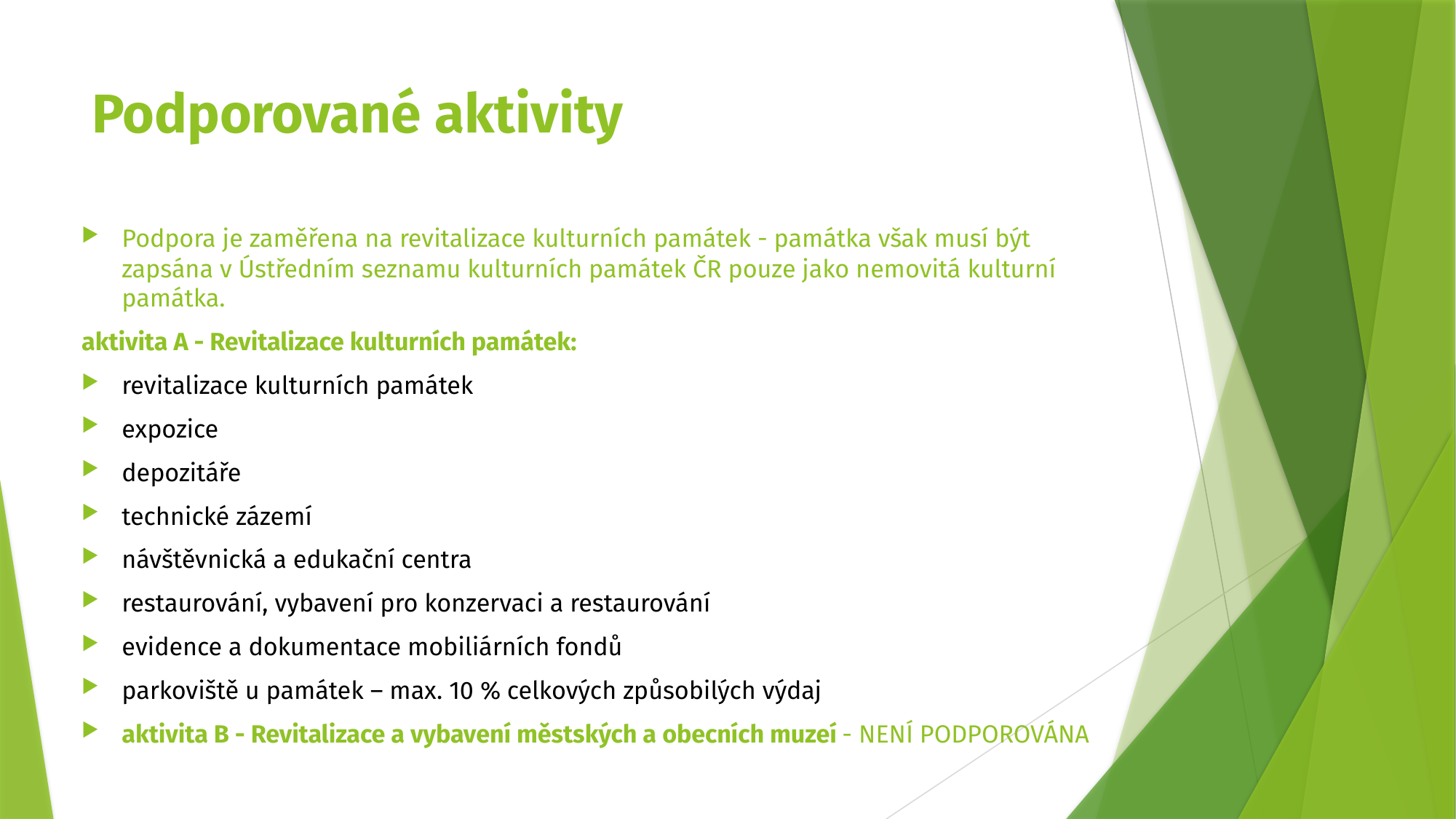

# Podporované aktivity
Podpora je zaměřena na revitalizace kulturních památek - památka však musí být zapsána v Ústředním seznamu kulturních památek ČR pouze jako nemovitá kulturní památka.
aktivita A - Revitalizace kulturních památek:
revitalizace kulturních památek
expozice
depozitáře
technické zázemí
návštěvnická a edukační centra
restaurování, vybavení pro konzervaci a restaurování
evidence a dokumentace mobiliárních fondů
parkoviště u památek – max. 10 % celkových způsobilých výdaj
aktivita B - Revitalizace a vybavení městských a obecních muzeí - NENÍ PODPOROVÁNA